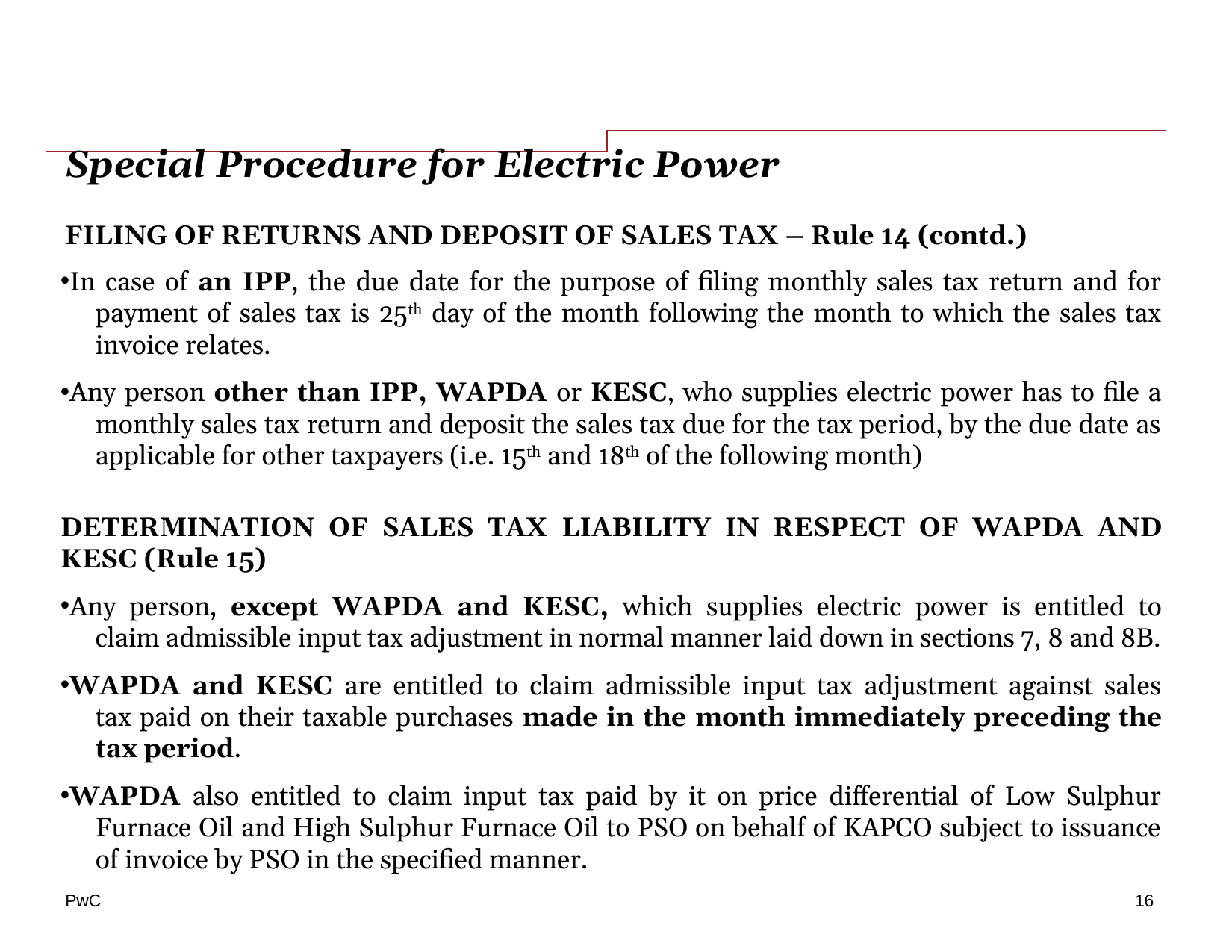

# Special Procedure for Electric Power
FILING OF RETURNS AND DEPOSIT OF SALES TAX – Rule 14 (contd.)
In case of an IPP, the due date for the purpose of filing monthly sales tax return and for 	payment of sales tax is 25th day of the month following the month to which the sales tax 	invoice relates.
Any person other than IPP, WAPDA or KESC, who supplies electric power has to file a 	monthly sales tax return and deposit the sales tax due for the tax period, by the due date as 	applicable for other taxpayers (i.e. 15th and 18th of the following month)

DETERMINATION OF SALES TAX LIABILITY IN RESPECT OF WAPDA AND KESC (Rule 15)
Any person, except WAPDA and KESC, which supplies electric power is entitled to 	claim admissible input tax adjustment in normal manner laid down in sections 7, 8 and 8B.
WAPDA and KESC are entitled to claim admissible input tax adjustment against sales 	tax paid on their taxable purchases made in the month immediately preceding the 	tax period.
WAPDA also entitled to claim input tax paid by it on price differential of Low Sulphur 	Furnace Oil and High Sulphur Furnace Oil to PSO on behalf of KAPCO subject to issuance 	of invoice by PSO in the specified manner.